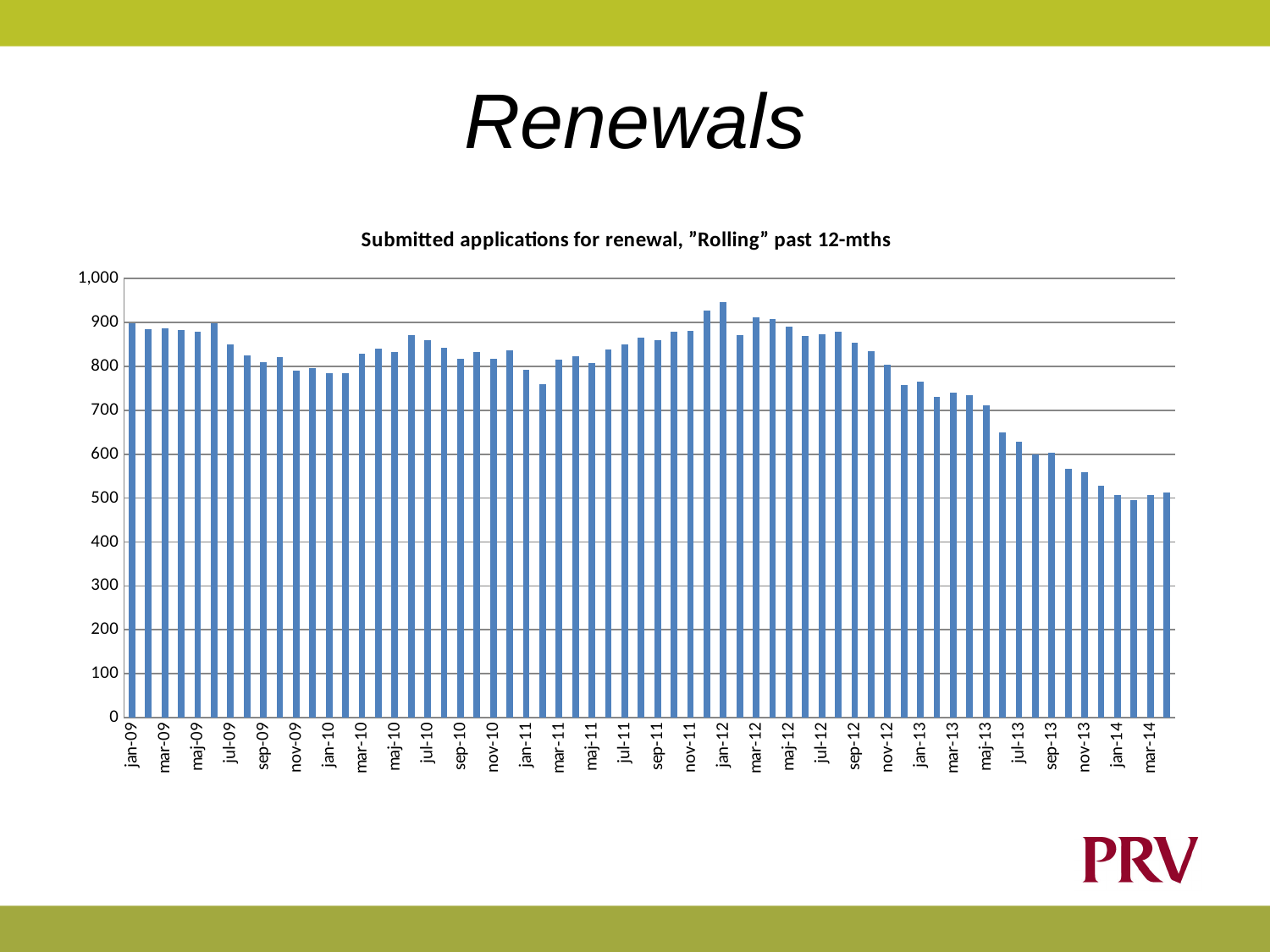

# Renewals

### Chart: Submitted applications for renewal, ”Rolling” past 12-mths

| Category | Utfall |
|---|---|
| 39814 | 898.0 |
| 39845 | 885.0 |
| 39873 | 887.0 |
| 39904 | 882.0 |
| 39934 | 878.0 |
| 39965 | 898.0 |
| 39995 | 850.0 |
| 40026 | 825.0 |
| 40057 | 809.0 |
| 40087 | 821.0 |
| 40118 | 791.0 |
| 40148 | 797.0 |
| 40179 | 784.0 |
| 40210 | 785.0 |
| 40238 | 829.0 |
| 40269 | 841.0 |
| 40299 | 833.0 |
| 40330 | 871.0 |
| 40360 | 860.0 |
| 40391 | 843.0 |
| 40422 | 817.0 |
| 40452 | 832.0 |
| 40483 | 818.0 |
| 40513 | 837.0 |
| 40544 | 793.0 |
| 40575 | 760.0 |
| 40603 | 816.0 |
| 40634 | 823.0 |
| 40664 | 807.0 |
| 40695 | 838.0 |
| 40725 | 850.0 |
| 40756 | 866.0 |
| 40787 | 860.0 |
| 40817 | 879.0 |
| 40848 | 881.0 |
| 40878 | 928.0 |
| 40909 | 946.0 |
| 40940 | 872.0 |
| 40969 | 912.0 |
| 41000 | 908.0 |
| 41030 | 890.0 |
| 41061 | 869.0 |
| 41091 | 874.0 |
| 41122 | 878.0 |
| 41153 | 854.0 |
| 41183 | 835.0 |
| 41214 | 804.0 |
| 41244 | 758.0 |
| 41275 | 766.0 |
| 41306 | 730.0 |
| 41334 | 740.0 |
| 41365 | 734.0 |
| 41395 | 711.0 |
| 41426 | 649.0 |
| 41456 | 628.0 |
| 41487 | 599.0 |
| 41518 | 603.0 |
| 41548 | 566.0 |
| 41579 | 559.0 |
| 41609 | 529.0 |
| 41640 | 507.0 |
| 41671 | 495.0 |
| 41699 | 507.0 |
| 41730 | 513.0 |